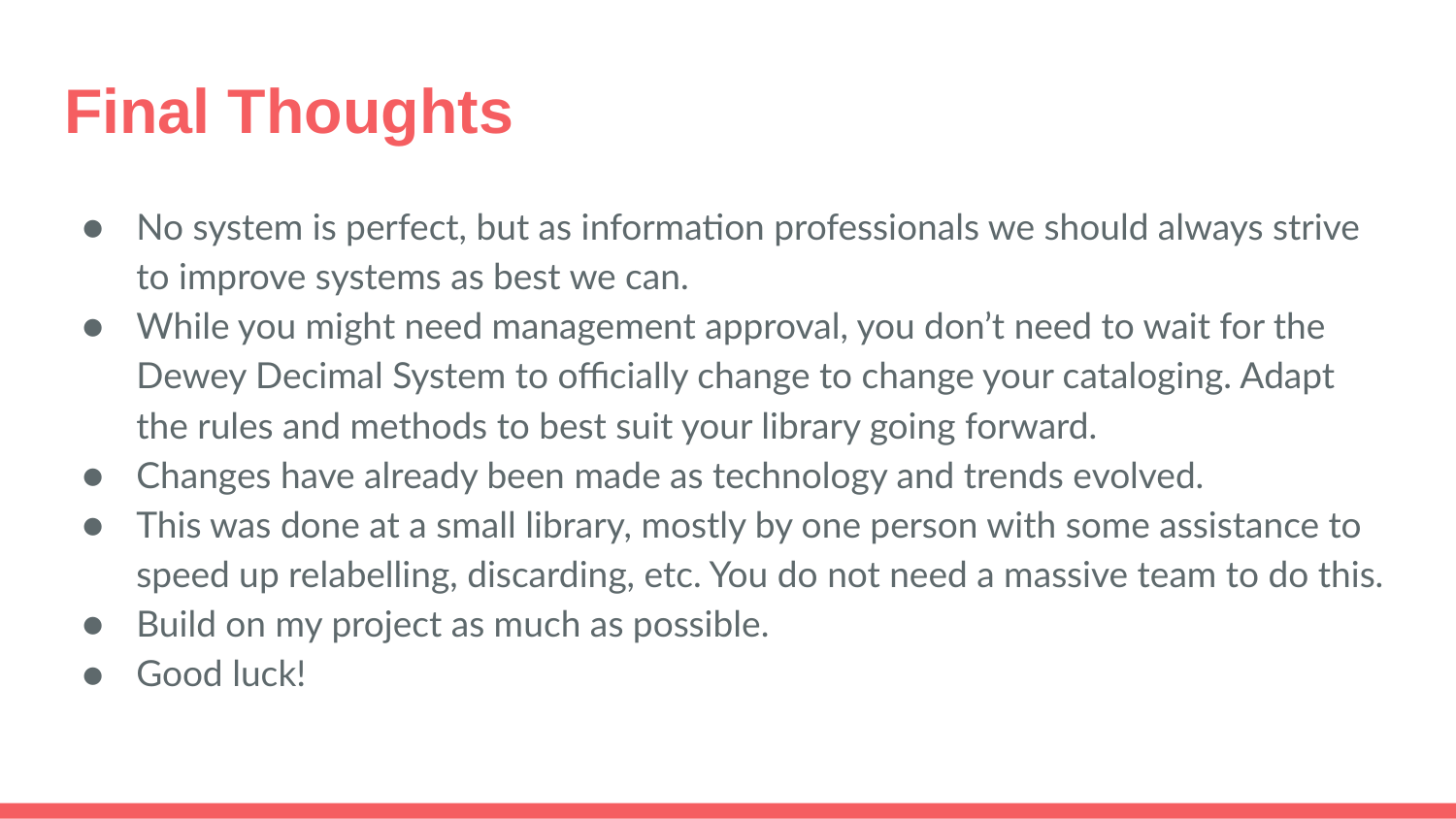

# Final Thoughts
No system is perfect, but as information professionals we should always strive to improve systems as best we can.
While you might need management approval, you don’t need to wait for the Dewey Decimal System to officially change to change your cataloging. Adapt the rules and methods to best suit your library going forward.
Changes have already been made as technology and trends evolved.
This was done at a small library, mostly by one person with some assistance to speed up relabelling, discarding, etc. You do not need a massive team to do this.
Build on my project as much as possible.
Good luck!